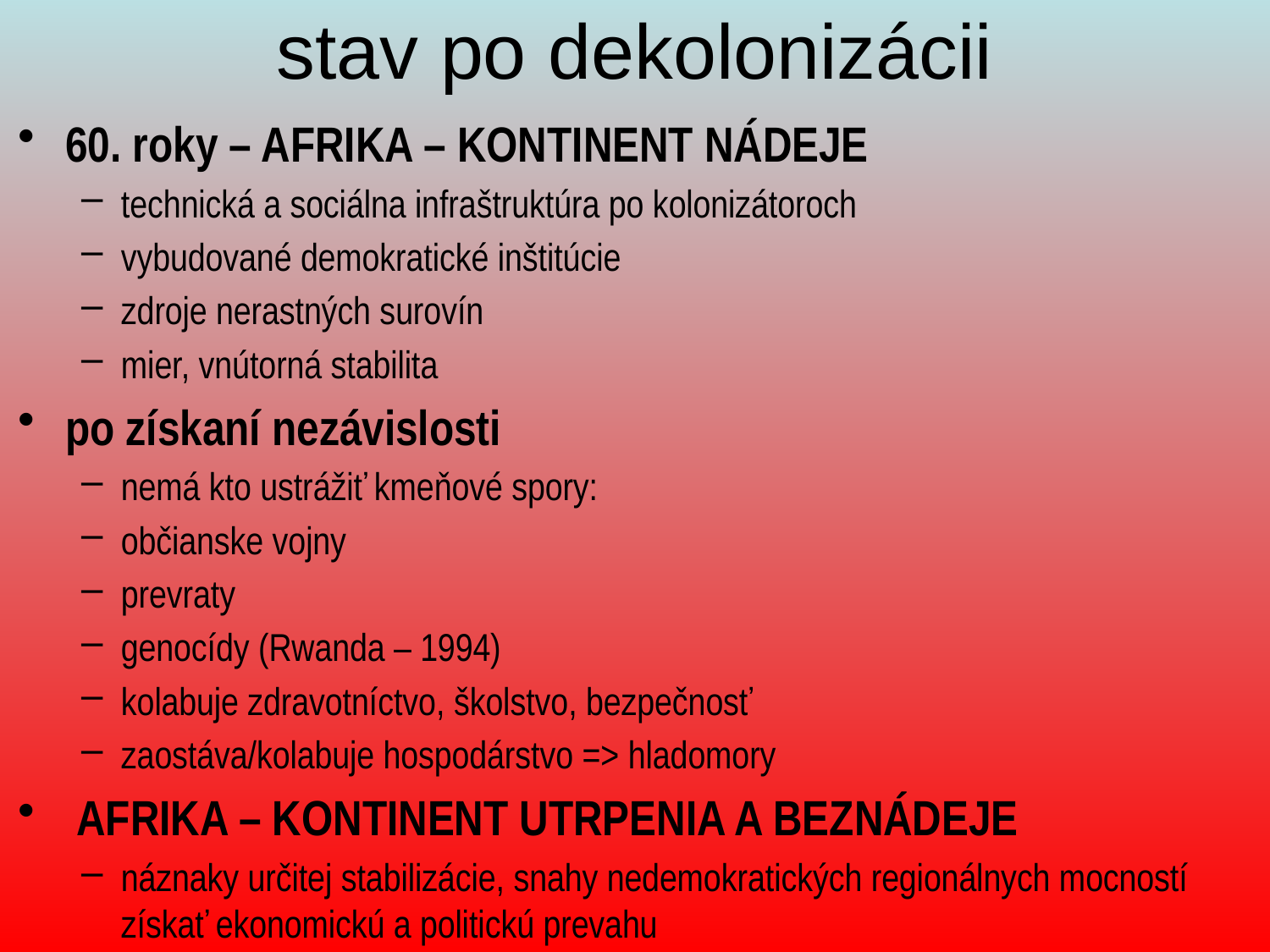

# stav po dekolonizácii
60. roky – AFRIKA – KONTINENT NÁDEJE
technická a sociálna infraštruktúra po kolonizátoroch
vybudované demokratické inštitúcie
zdroje nerastných surovín
mier, vnútorná stabilita
po získaní nezávislosti
nemá kto ustrážiť kmeňové spory:
občianske vojny
prevraty
genocídy (Rwanda – 1994)
kolabuje zdravotníctvo, školstvo, bezpečnosť
zaostáva/kolabuje hospodárstvo => hladomory
 AFRIKA – KONTINENT UTRPENIA A BEZNÁDEJE
náznaky určitej stabilizácie, snahy nedemokratických regionálnych mocností získať ekonomickú a politickú prevahu